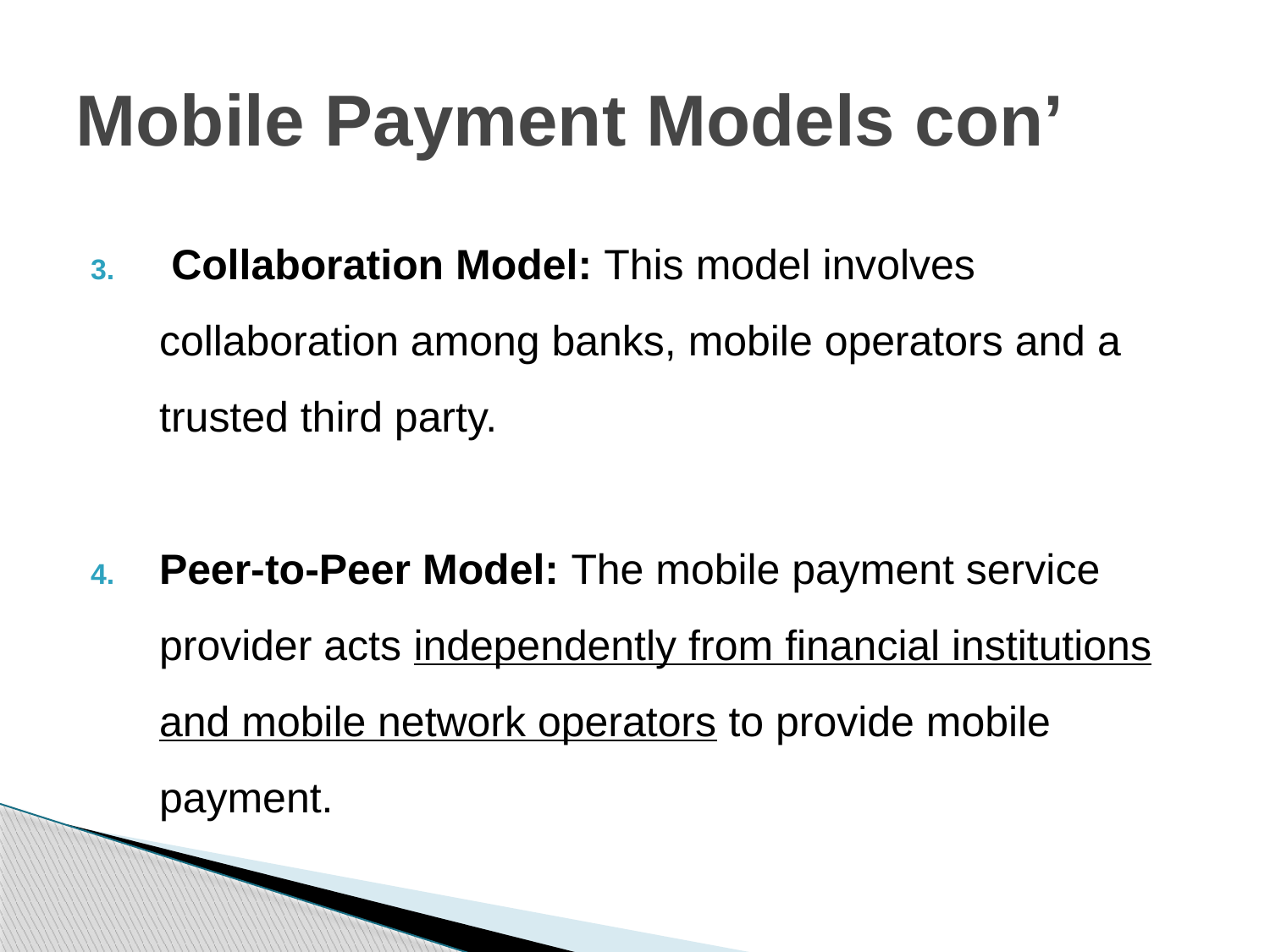

# Mobile Payment Models con’
 Collaboration Model: This model involves collaboration among banks, mobile operators and a trusted third party.

Peer-to-Peer Model: The mobile payment service provider acts independently from financial institutions and mobile network operators to provide mobile payment.